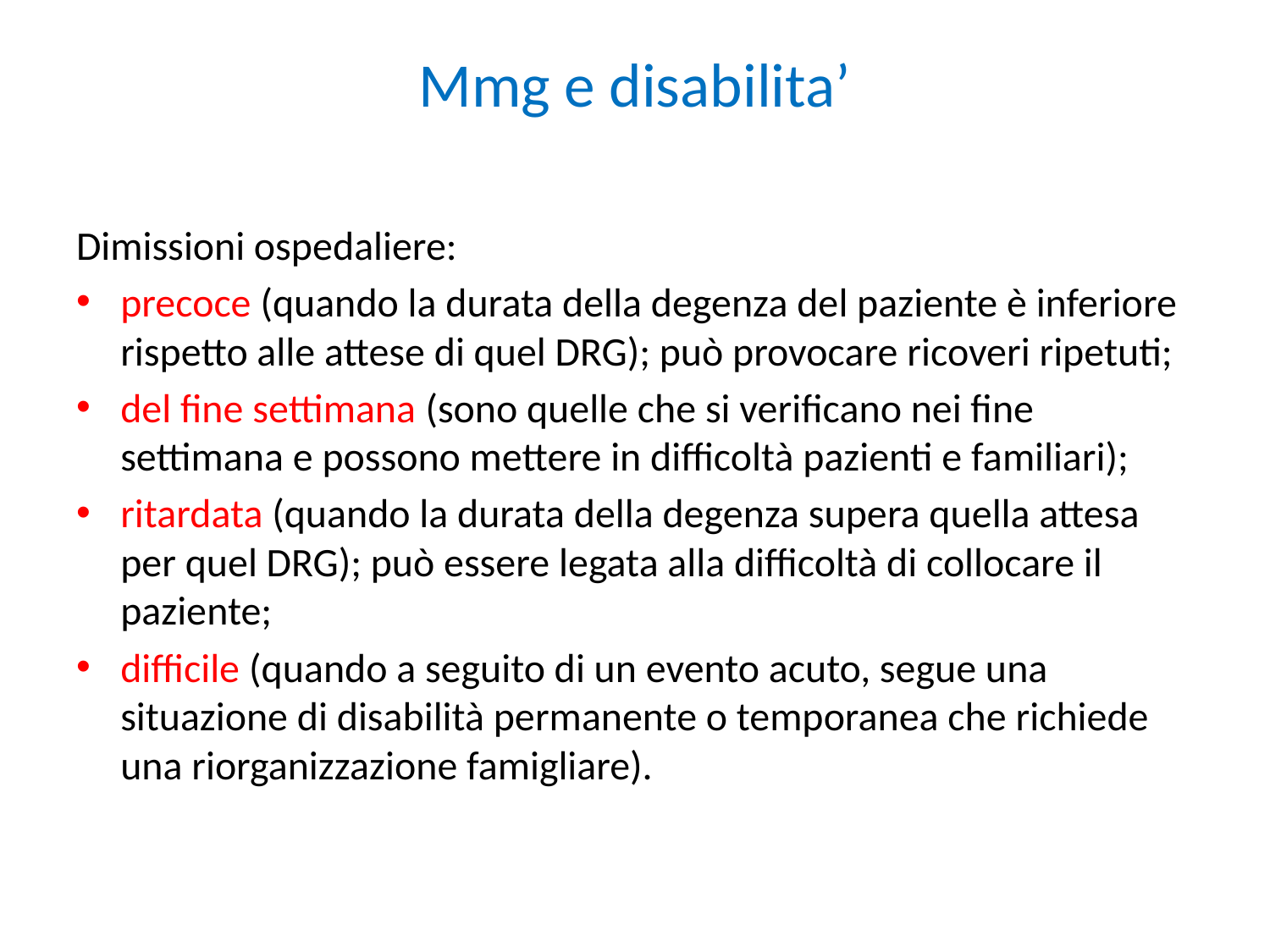

# Mmg e disabilita’

Dimissioni ospedaliere:
precoce (quando la durata della degenza del paziente è inferiore rispetto alle attese di quel DRG); può provocare ricoveri ripetuti;
del fine settimana (sono quelle che si verificano nei fine settimana e possono mettere in difficoltà pazienti e familiari);
ritardata (quando la durata della degenza supera quella attesa per quel DRG); può essere legata alla difficoltà di collocare il paziente;
difficile (quando a seguito di un evento acuto, segue una situazione di disabilità permanente o temporanea che richiede una riorganizzazione famigliare).